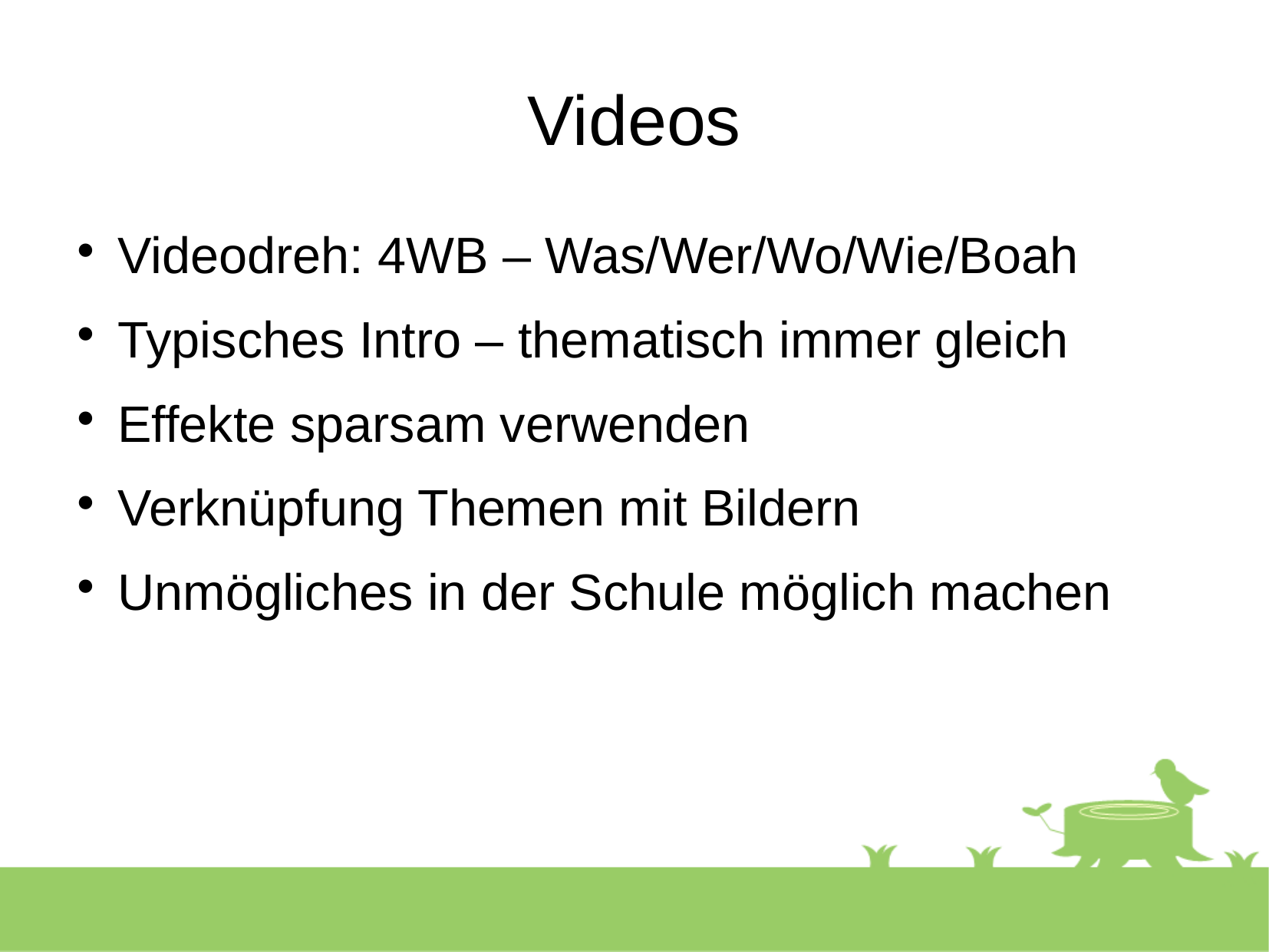

Videos
Videodreh: 4WB – Was/Wer/Wo/Wie/Boah
Typisches Intro – thematisch immer gleich
Effekte sparsam verwenden
Verknüpfung Themen mit Bildern
Unmögliches in der Schule möglich machen